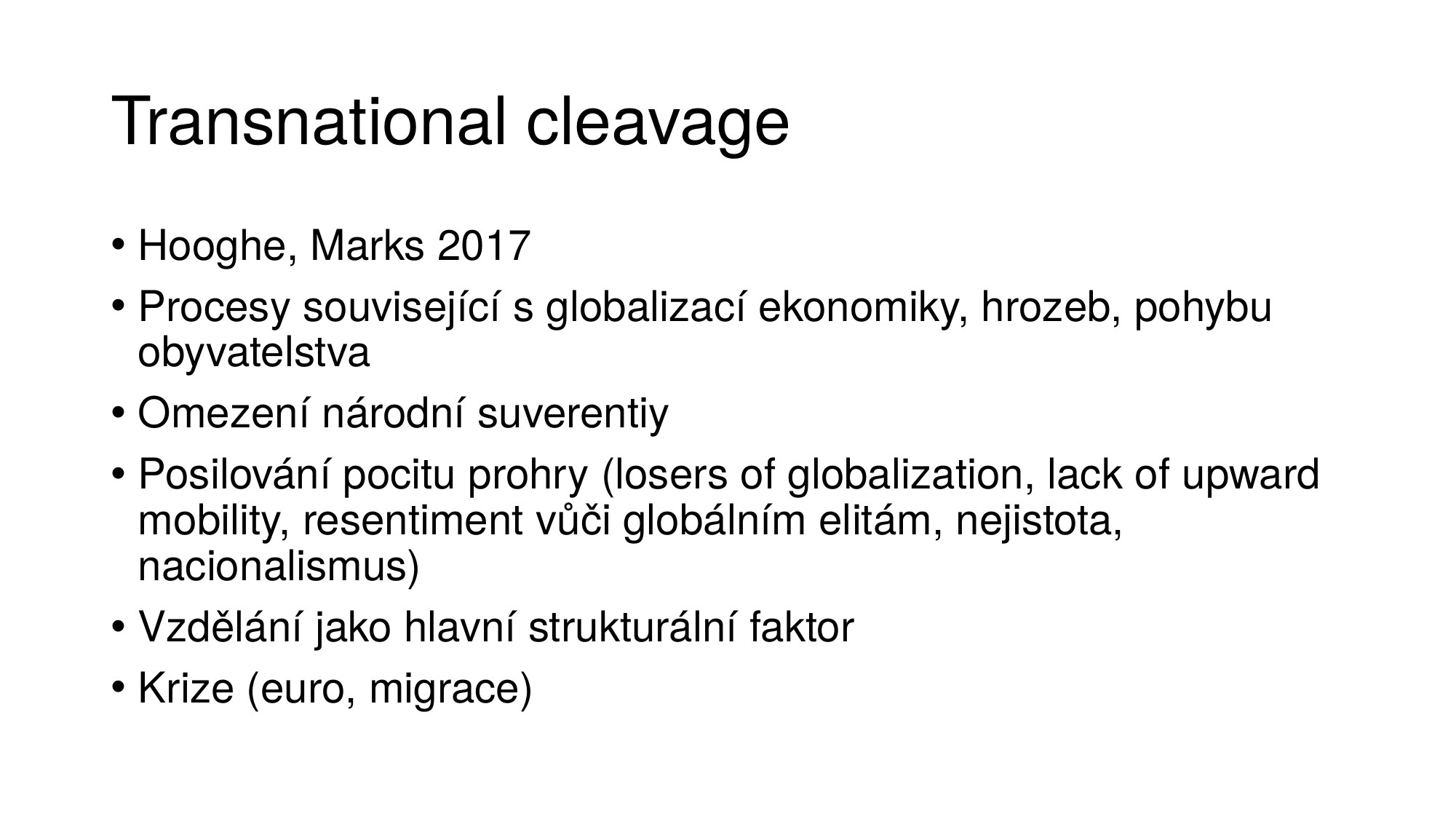

# Transnational cleavage
Hooghe, Marks 2017
Procesy související s globalizací ekonomiky, hrozeb, pohybu obyvatelstva
Omezení národní suverentiy
Posilování pocitu prohry (losers of globalization, lack of upward mobility, resentiment vůči globálním elitám, nejistota, nacionalismus)
Vzdělání jako hlavní strukturální faktor
Krize (euro, migrace)